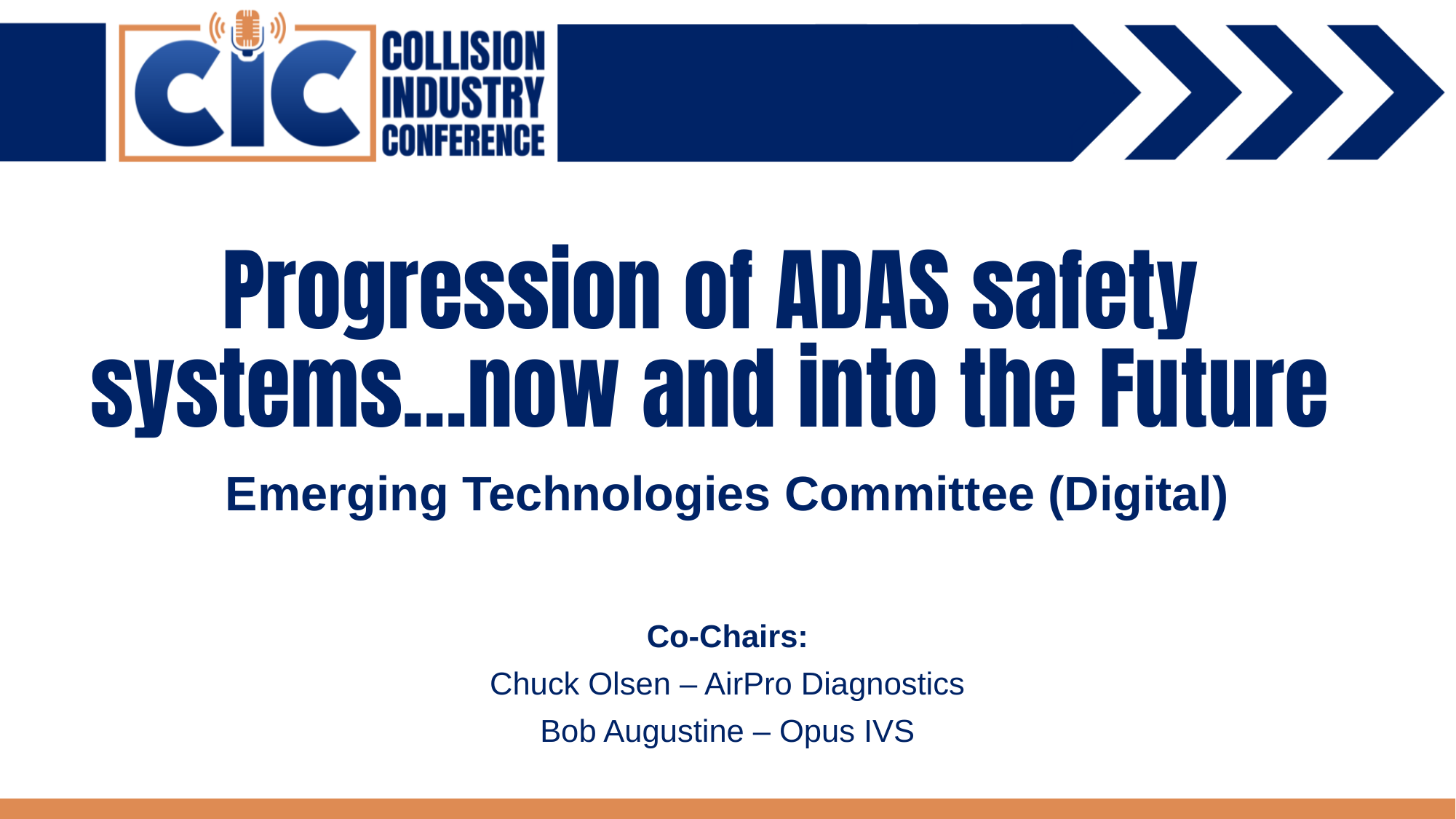

# Progression of ADAS safety systems…now and into the Future
Emerging Technologies Committee (Digital)
Co-Chairs:
Chuck Olsen – AirPro Diagnostics
Bob Augustine – Opus IVS